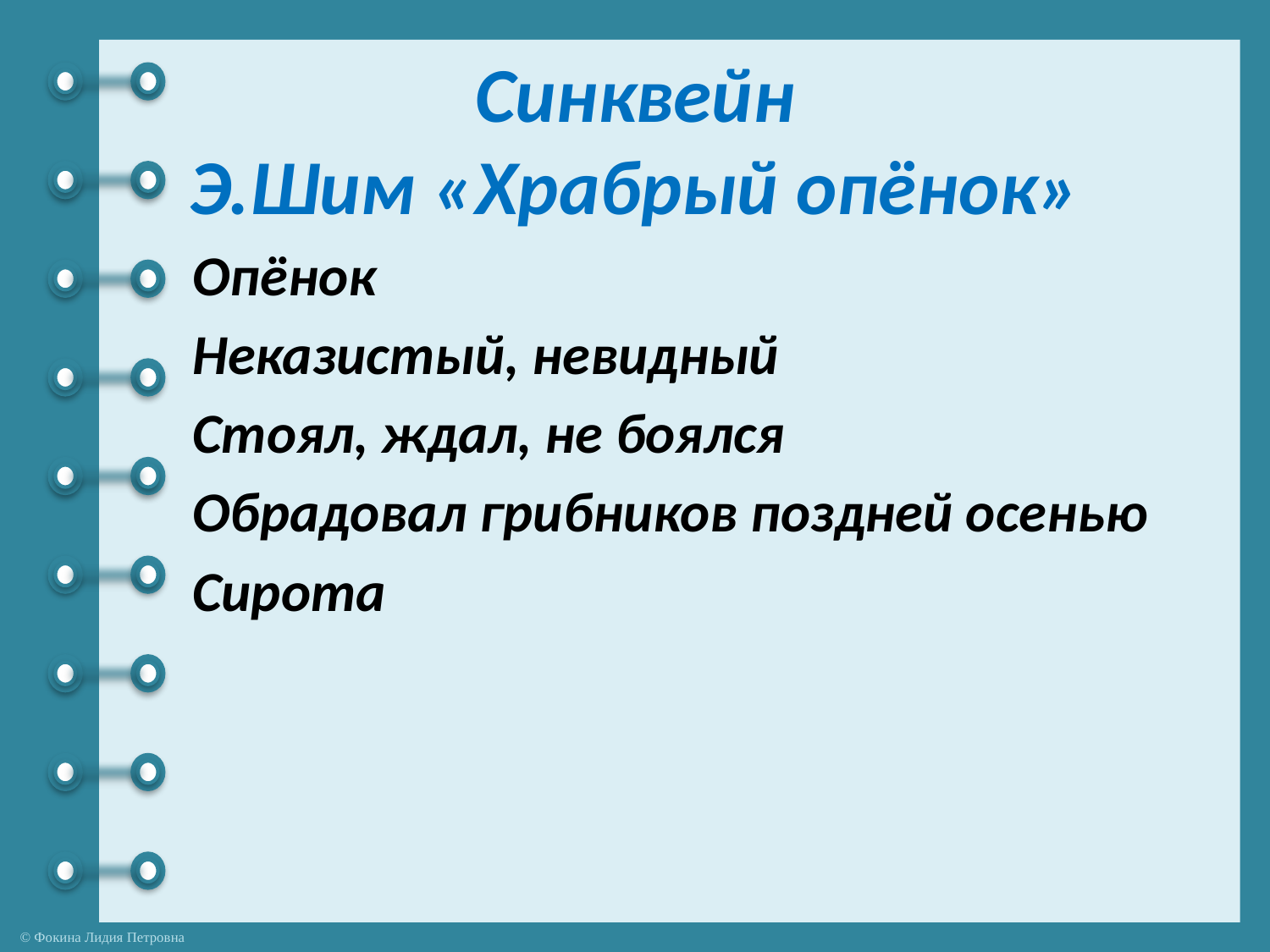

# Синквейн Э.Шим «Храбрый опёнок»
Опёнок
Неказистый, невидный
Стоял, ждал, не боялся
Обрадовал грибников поздней осенью
Сирота